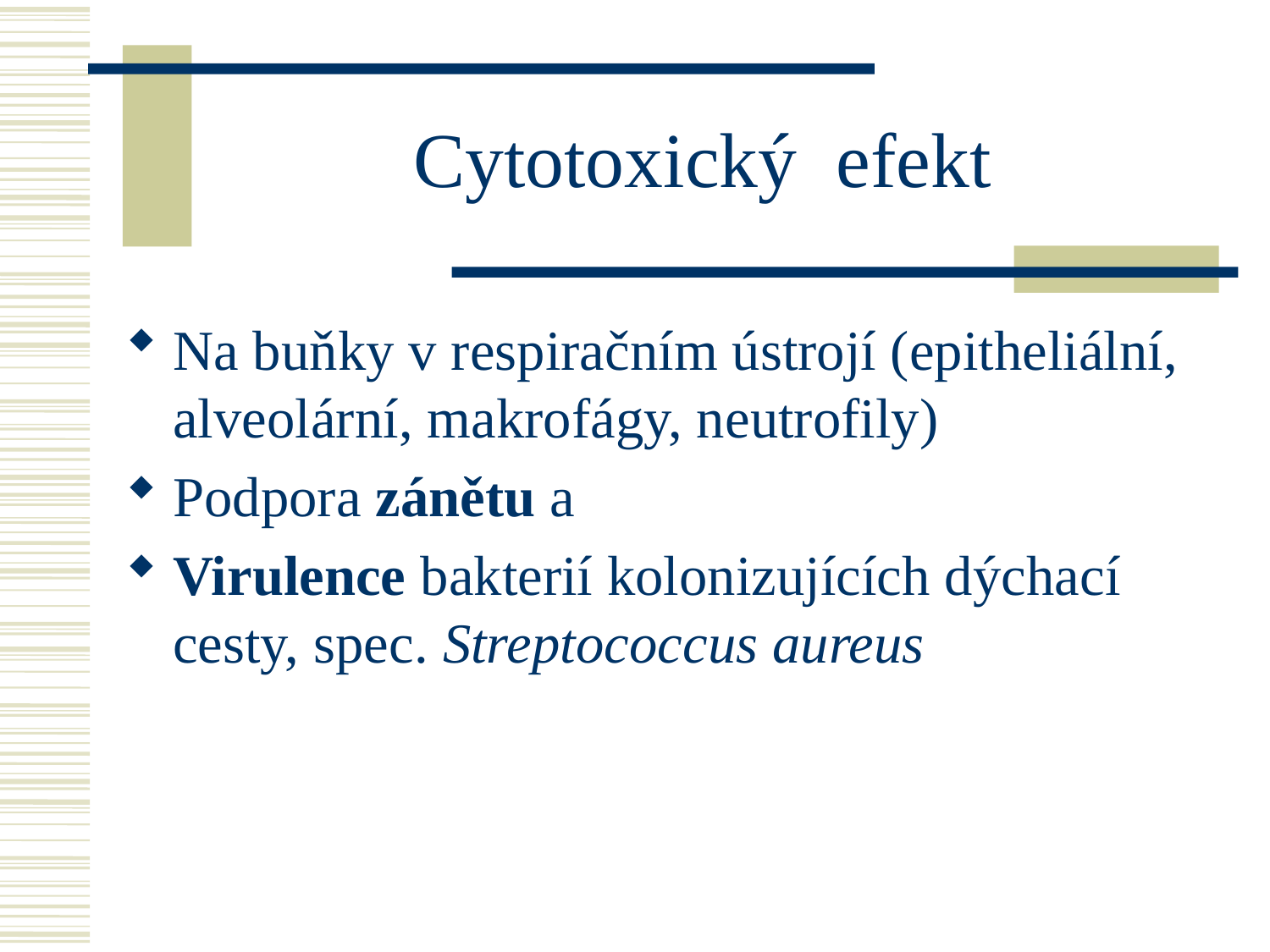

# Cytotoxický  efekt
Na buňky v respiračním ústrojí (epitheliální, alveolární, makrofágy, neutrofily)
Podpora zánětu a
Virulence bakterií kolonizujících dýchací cesty, spec. Streptococcus aureus